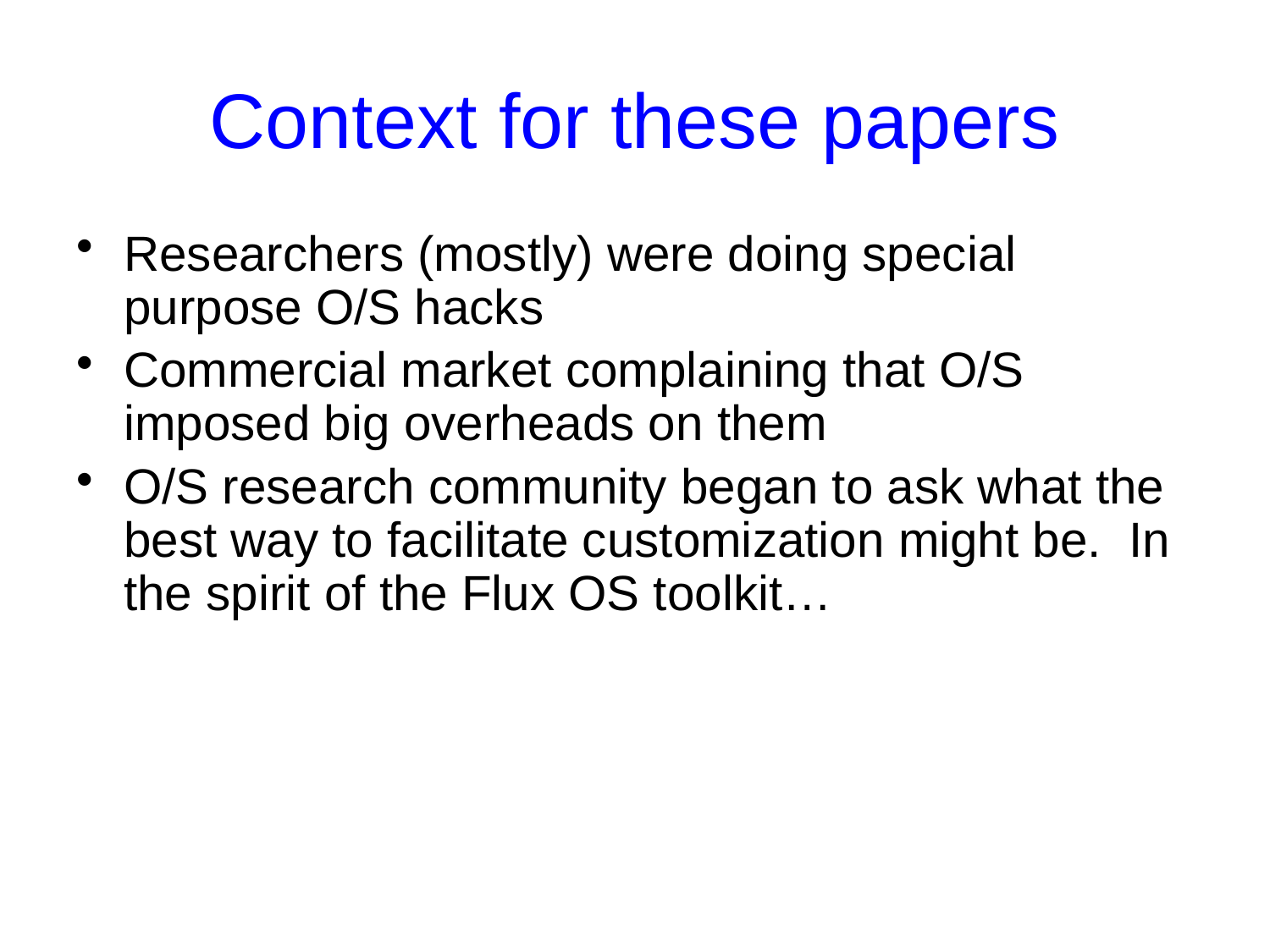

# Context for these papers
Researchers (mostly) were doing special purpose O/S hacks
Commercial market complaining that O/S imposed big overheads on them
O/S research community began to ask what the best way to facilitate customization might be.  In the spirit of the Flux OS toolkit…